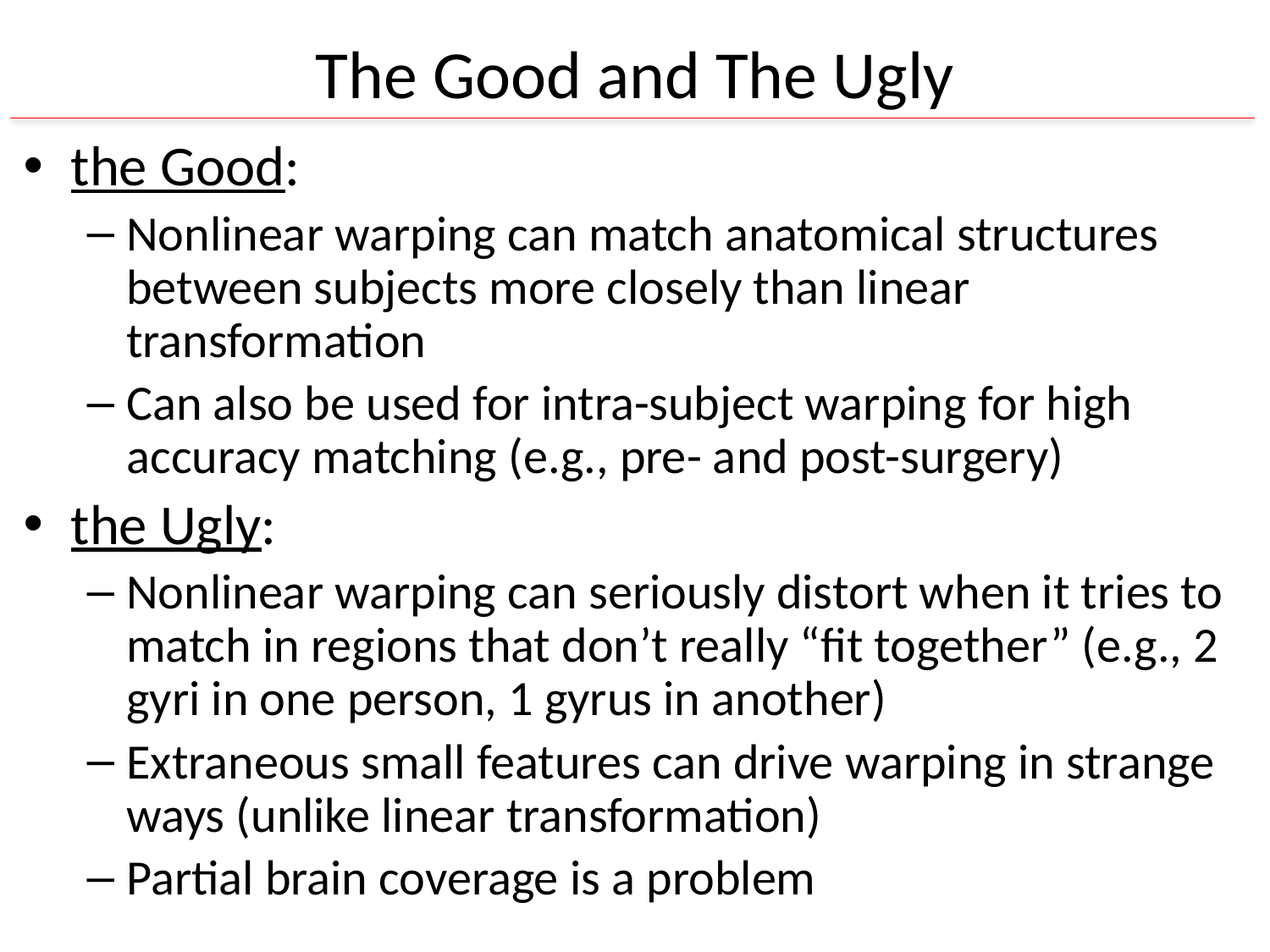

# The Good and The Ugly
the Good:
Nonlinear warping can match anatomical structures between subjects more closely than linear transformation
Can also be used for intra-subject warping for high accuracy matching (e.g., pre- and post-surgery)
the Ugly:
Nonlinear warping can seriously distort when it tries to match in regions that don’t really “fit together” (e.g., 2 gyri in one person, 1 gyrus in another)
Extraneous small features can drive warping in strange ways (unlike linear transformation)
Partial brain coverage is a problem